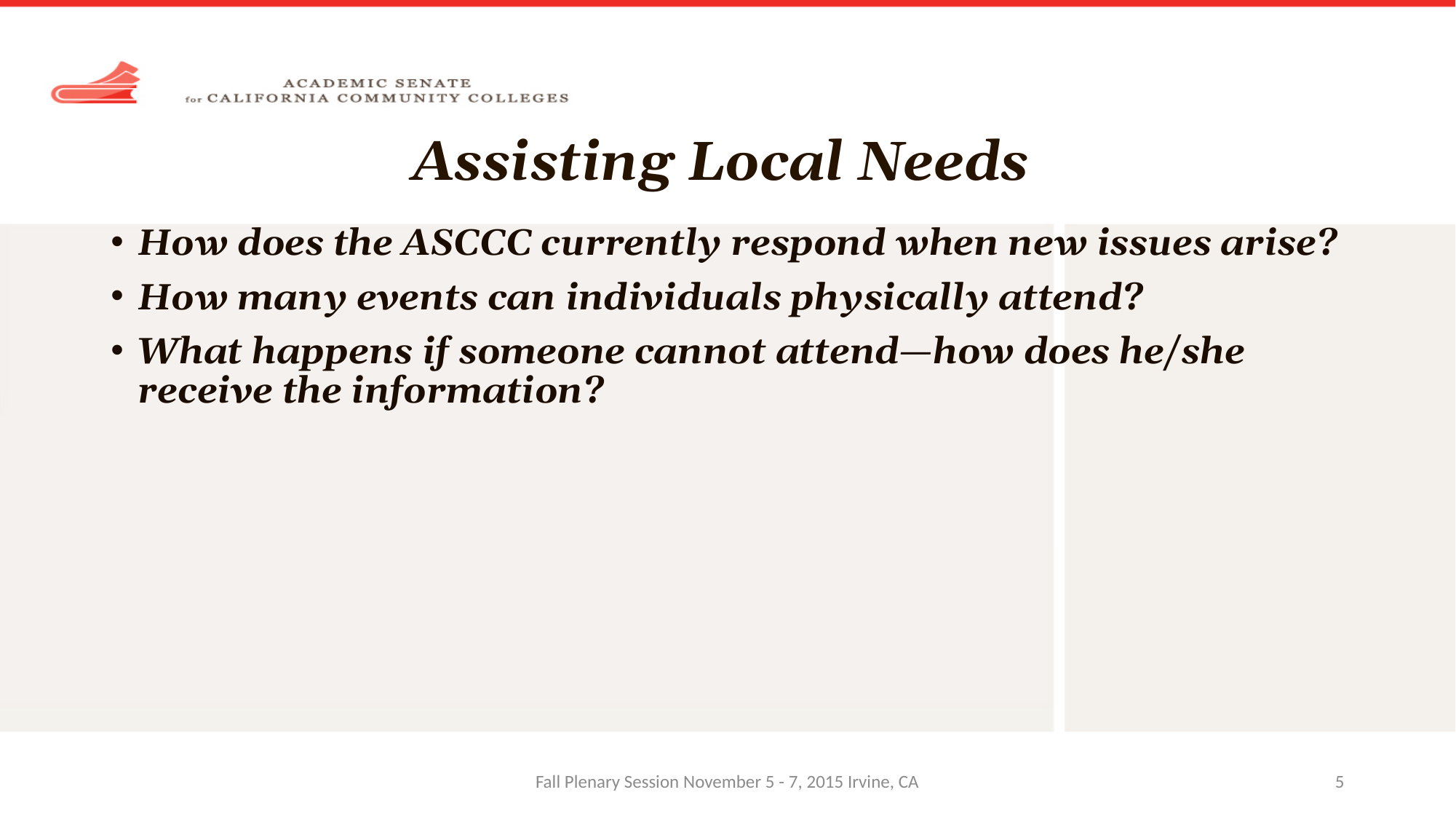

# Assisting Local Needs
How does the ASCCC currently respond when new issues arise?
How many events can individuals physically attend?
What happens if someone cannot attend—how does he/she receive the information?

Fall Plenary Session November 5 - 7, 2015 Irvine, CA
5